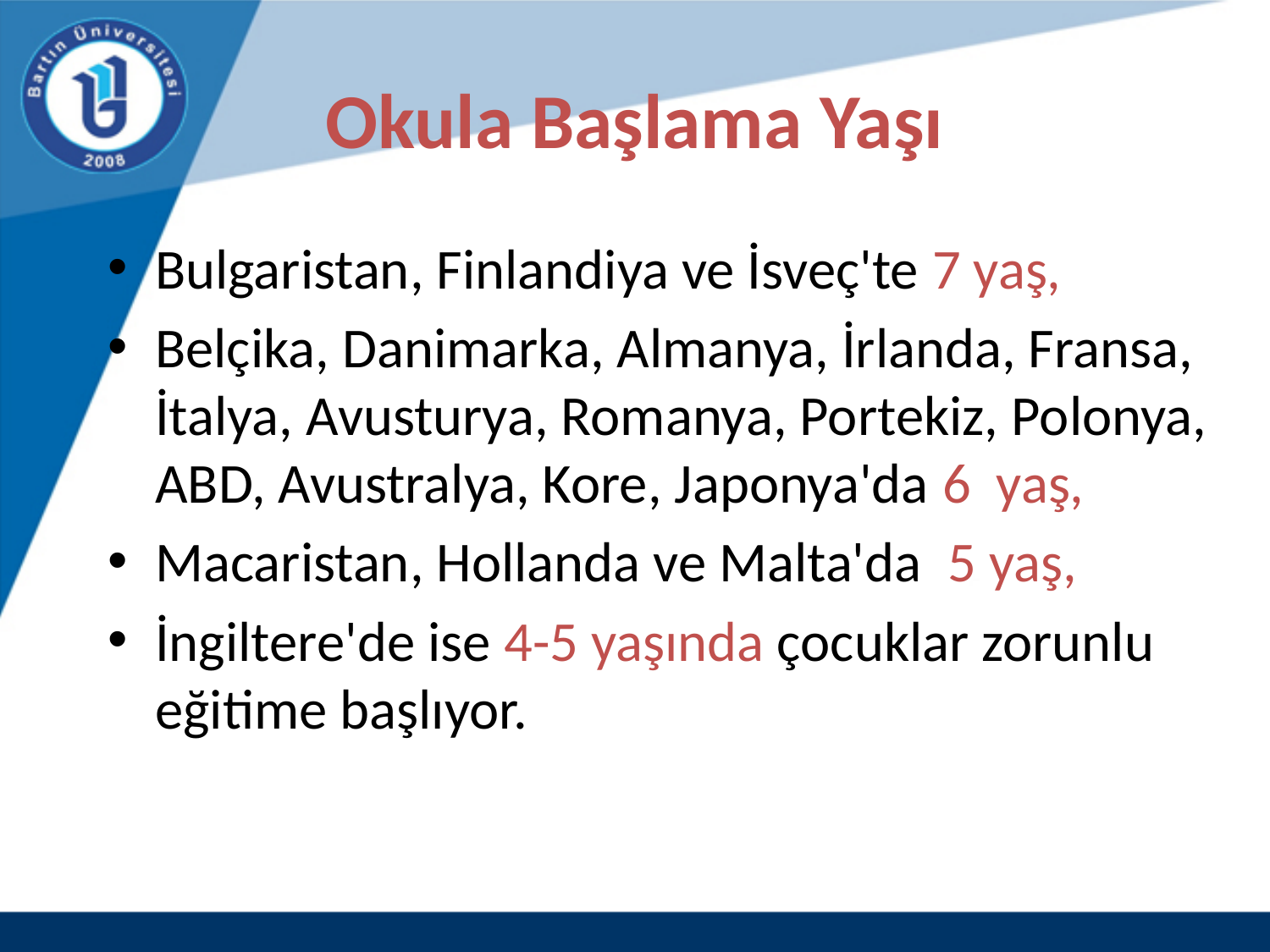

# Okula Başlama Yaşı
Bulgaristan, Finlandiya ve İsveç'te 7 yaş,
Belçika, Danimarka, Almanya, İrlanda, Fransa, İtalya, Avusturya, Romanya, Portekiz, Polonya, ABD, Avustralya, Kore, Japonya'da 6  yaş,
Macaristan, Hollanda ve Malta'da  5 yaş,
İngiltere'de ise 4-5 yaşında çocuklar zorunlu eğitime başlıyor.